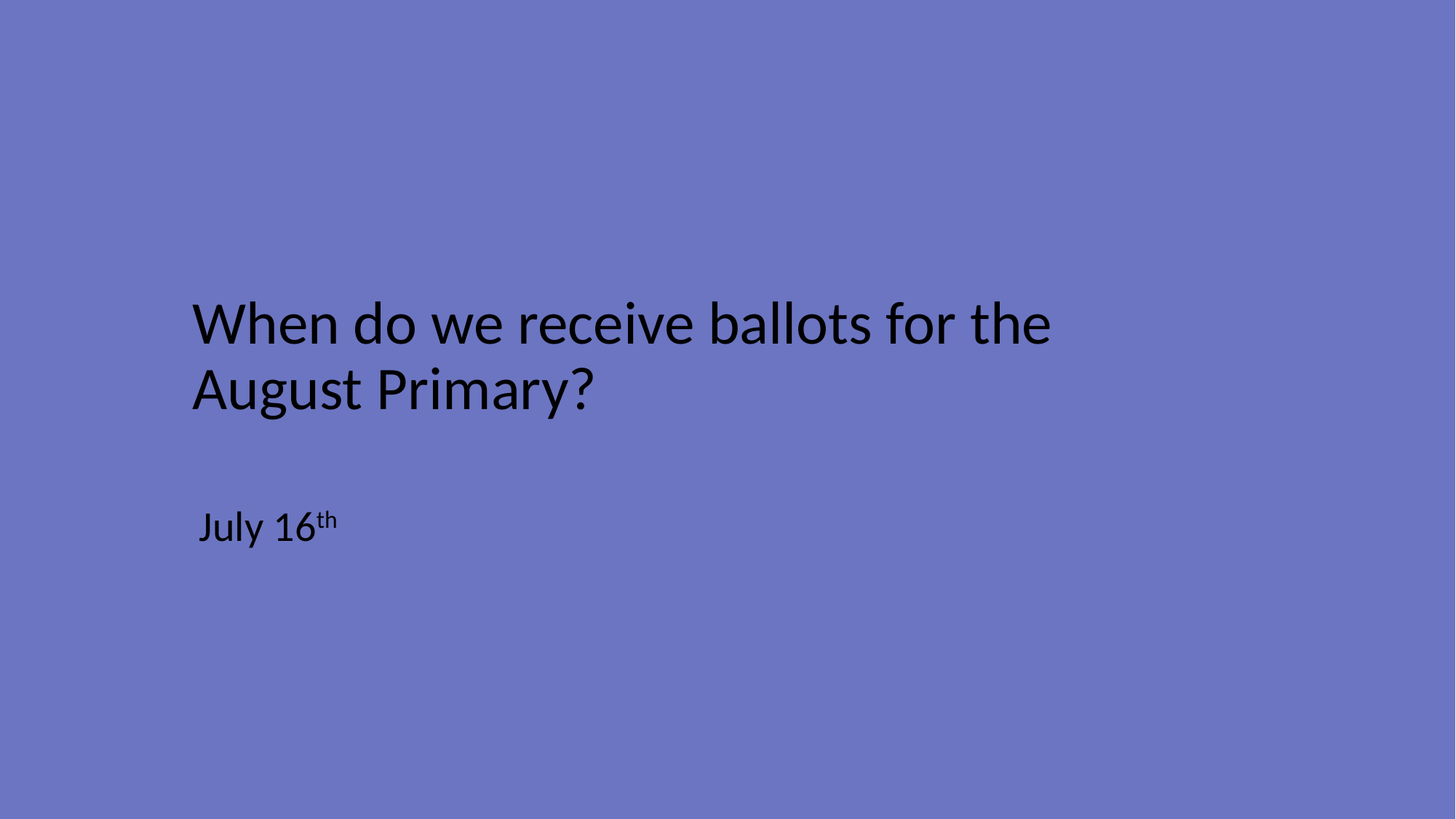

When do we receive ballots for the August Primary?
July 16th